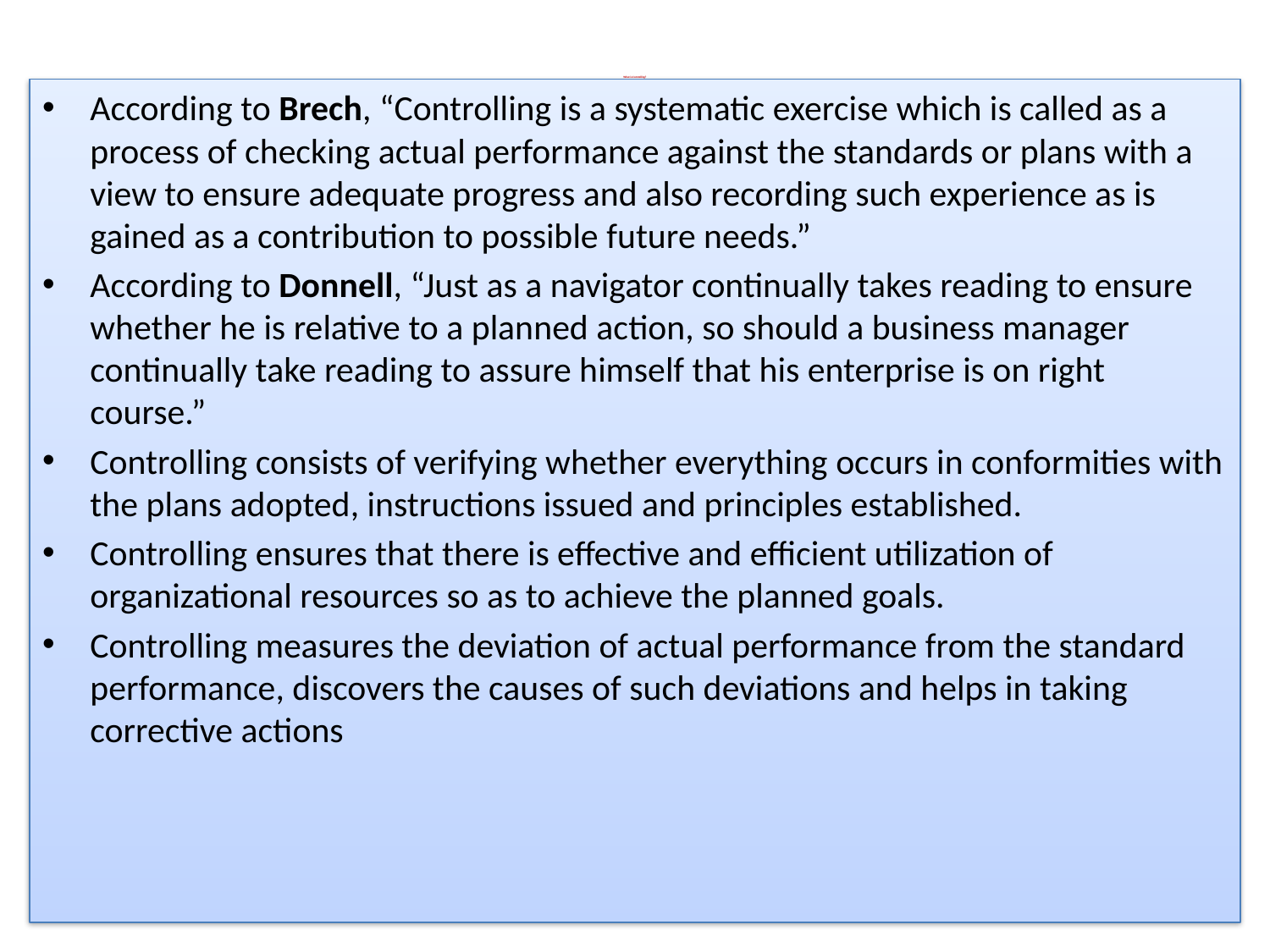

# What is Controlling?
According to Brech, “Controlling is a systematic exercise which is called as a process of checking actual performance against the standards or plans with a view to ensure adequate progress and also recording such experience as is gained as a contribution to possible future needs.”
According to Donnell, “Just as a navigator continually takes reading to ensure whether he is relative to a planned action, so should a business manager continually take reading to assure himself that his enterprise is on right course.”
Controlling consists of verifying whether everything occurs in conformities with the plans adopted, instructions issued and principles established.
Controlling ensures that there is effective and efficient utilization of organizational resources so as to achieve the planned goals.
Controlling measures the deviation of actual performance from the standard performance, discovers the causes of such deviations and helps in taking corrective actions